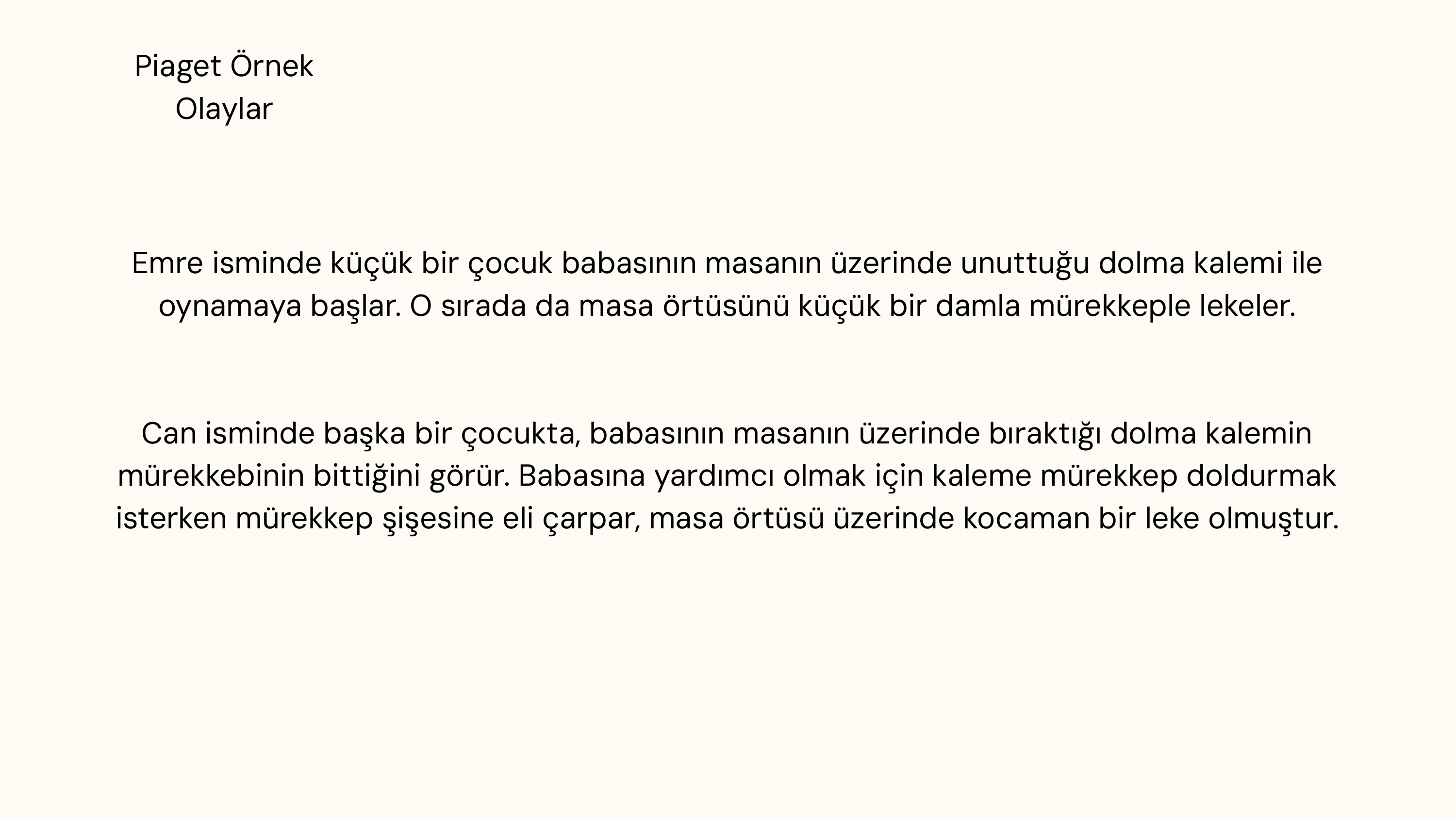

Piaget Örnek Olaylar
Emre isminde küçük bir çocuk babasının masanın üzerinde unuttuğu dolma kalemi ile oynamaya başlar. O sırada da masa örtüsünü küçük bir damla mürekkeple lekeler.

Can isminde başka bir çocukta, babasının masanın üzerinde bıraktığı dolma kalemin mürekkebinin bittiğini görür. Babasına yardımcı olmak için kaleme mürekkep doldurmak isterken mürekkep şişesine eli çarpar, masa örtüsü üzerinde kocaman bir leke olmuştur.